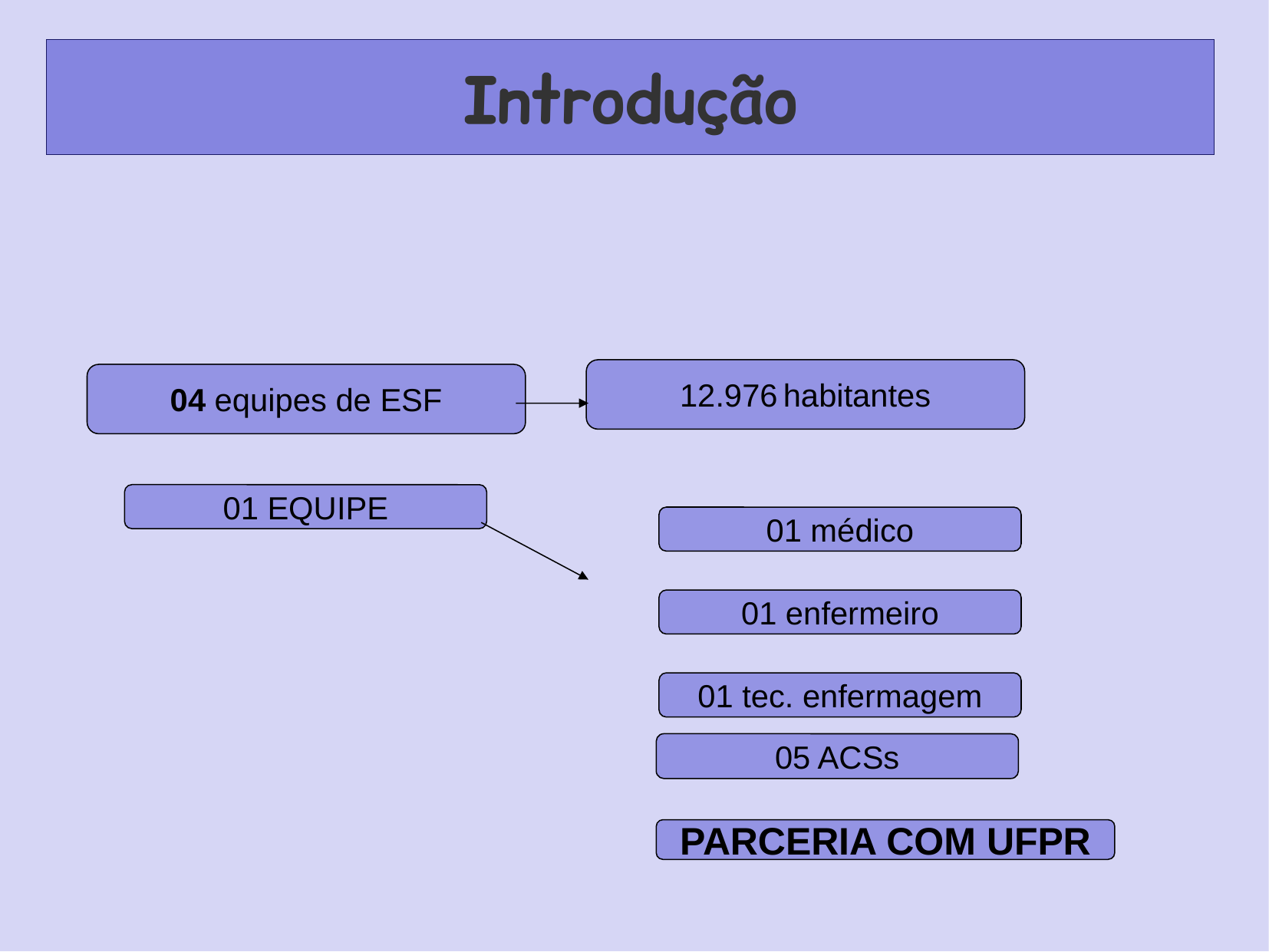

# Introdução
Unidade de Saúde Guaraituba
12.976 habitantes
04 equipes de ESF
01 EQUIPE
01 médico
01 enfermeiro
01 tec. enfermagem
05 ACSs
PARCERIA COM UFPR